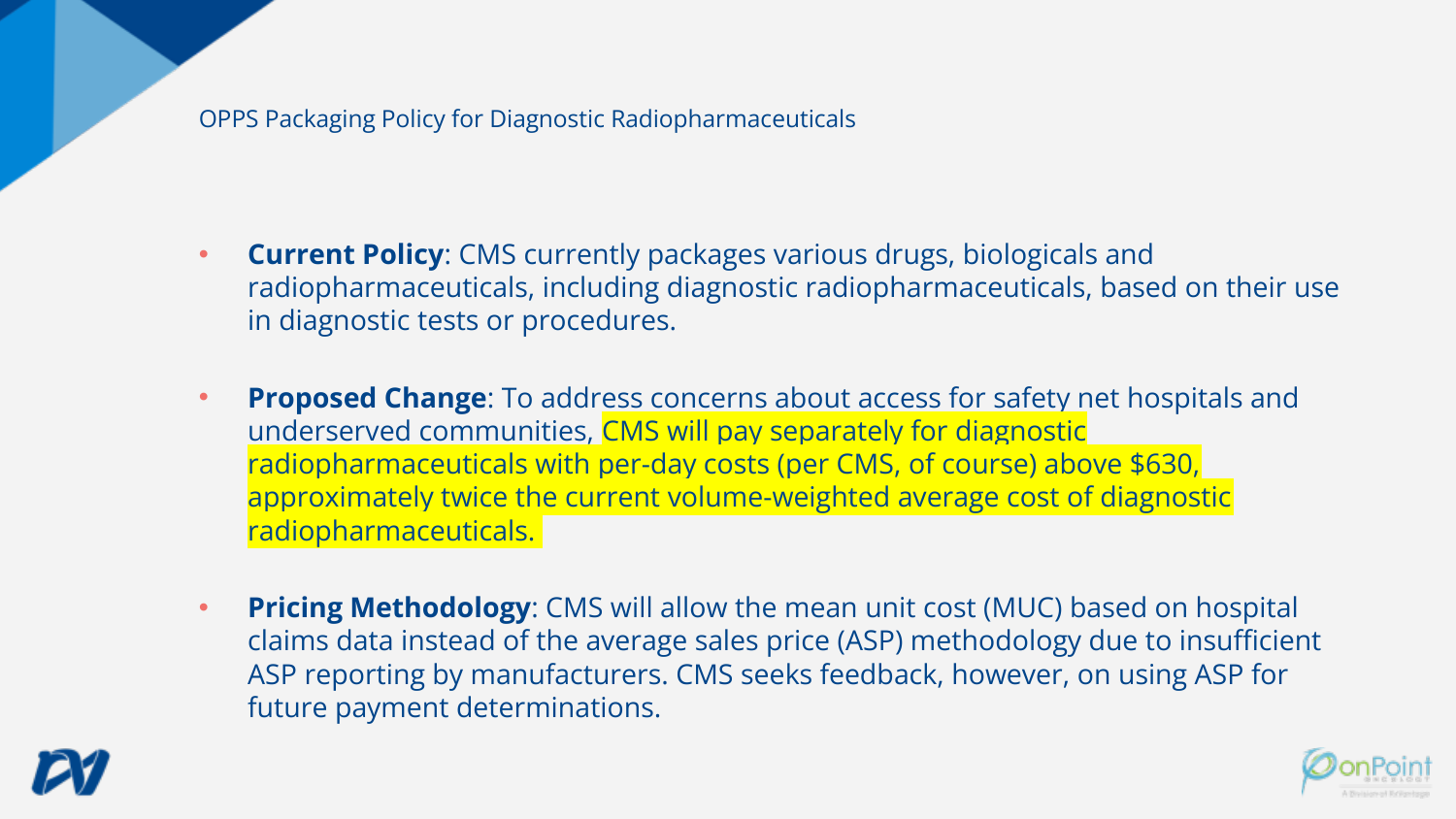

# OPPS Packaging Policy for Diagnostic Radiopharmaceuticals

Current Policy: CMS currently packages various drugs, biologicals and radiopharmaceuticals, including diagnostic radiopharmaceuticals, based on their use in diagnostic tests or procedures.

Proposed Change: To address concerns about access for safety net hospitals and underserved communities, CMS will pay separately for diagnostic radiopharmaceuticals with per-day costs (per CMS, of course) above $630, approximately twice the current volume-weighted average cost of diagnostic radiopharmaceuticals.

Pricing Methodology: CMS will allow the mean unit cost (MUC) based on hospital claims data instead of the average sales price (ASP) methodology due to insufficient ASP reporting by manufacturers. CMS seeks feedback, however, on using ASP for future payment determinations.